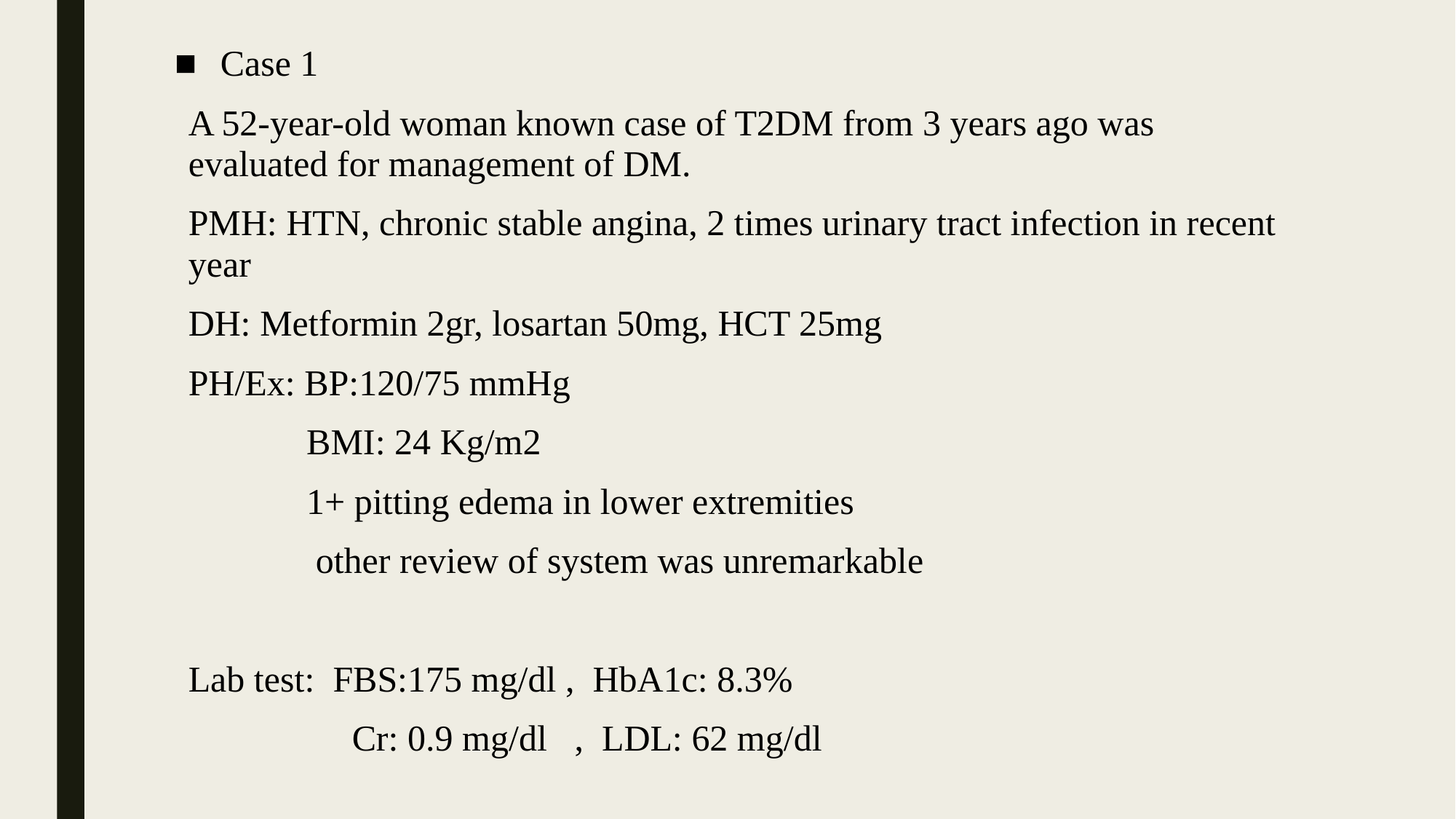

Case 1
A 52-year-old woman known case of T2DM from 3 years ago was evaluated for management of DM.
PMH: HTN, chronic stable angina, 2 times urinary tract infection in recent year
DH: Metformin 2gr, losartan 50mg, HCT 25mg
PH/Ex: BP:120/75 mmHg
             BMI: 24 Kg/m2
             1+ pitting edema in lower extremities
              other review of system was unremarkable

Lab test:  FBS:175 mg/dl ,  HbA1c: 8.3%
                  Cr: 0.9 mg/dl   ,  LDL: 62 mg/dl